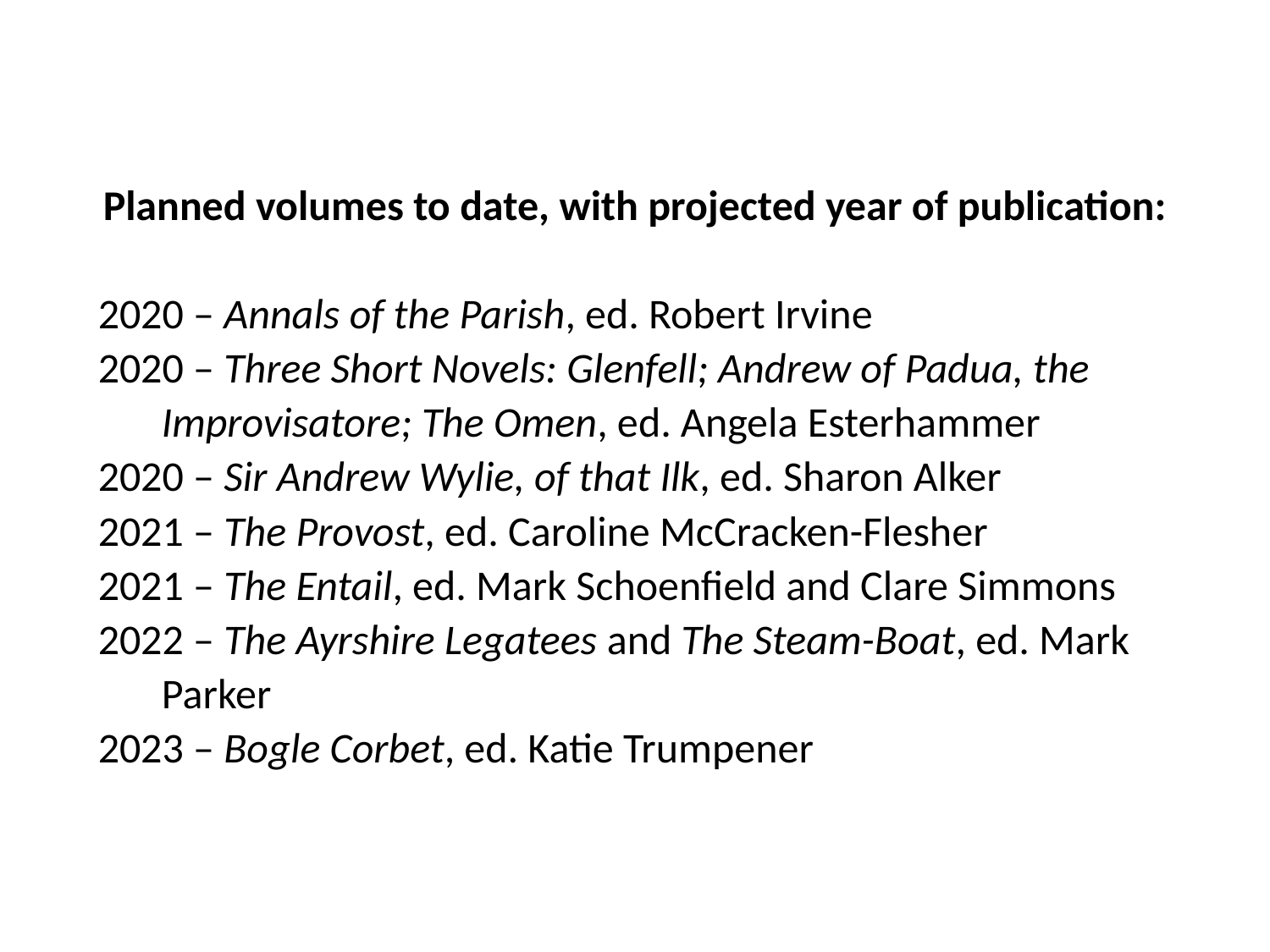

Planned volumes to date, with projected year of publication:

2020 – Annals of the Parish, ed. Robert Irvine
2020 – Three Short Novels: Glenfell; Andrew of Padua, the Improvisatore; The Omen, ed. Angela Esterhammer
2020 – Sir Andrew Wylie, of that Ilk, ed. Sharon Alker
2021 – The Provost, ed. Caroline McCracken-Flesher
2021 – The Entail, ed. Mark Schoenfield and Clare Simmons
2022 – The Ayrshire Legatees and The Steam-Boat, ed. Mark Parker
2023 – Bogle Corbet, ed. Katie Trumpener